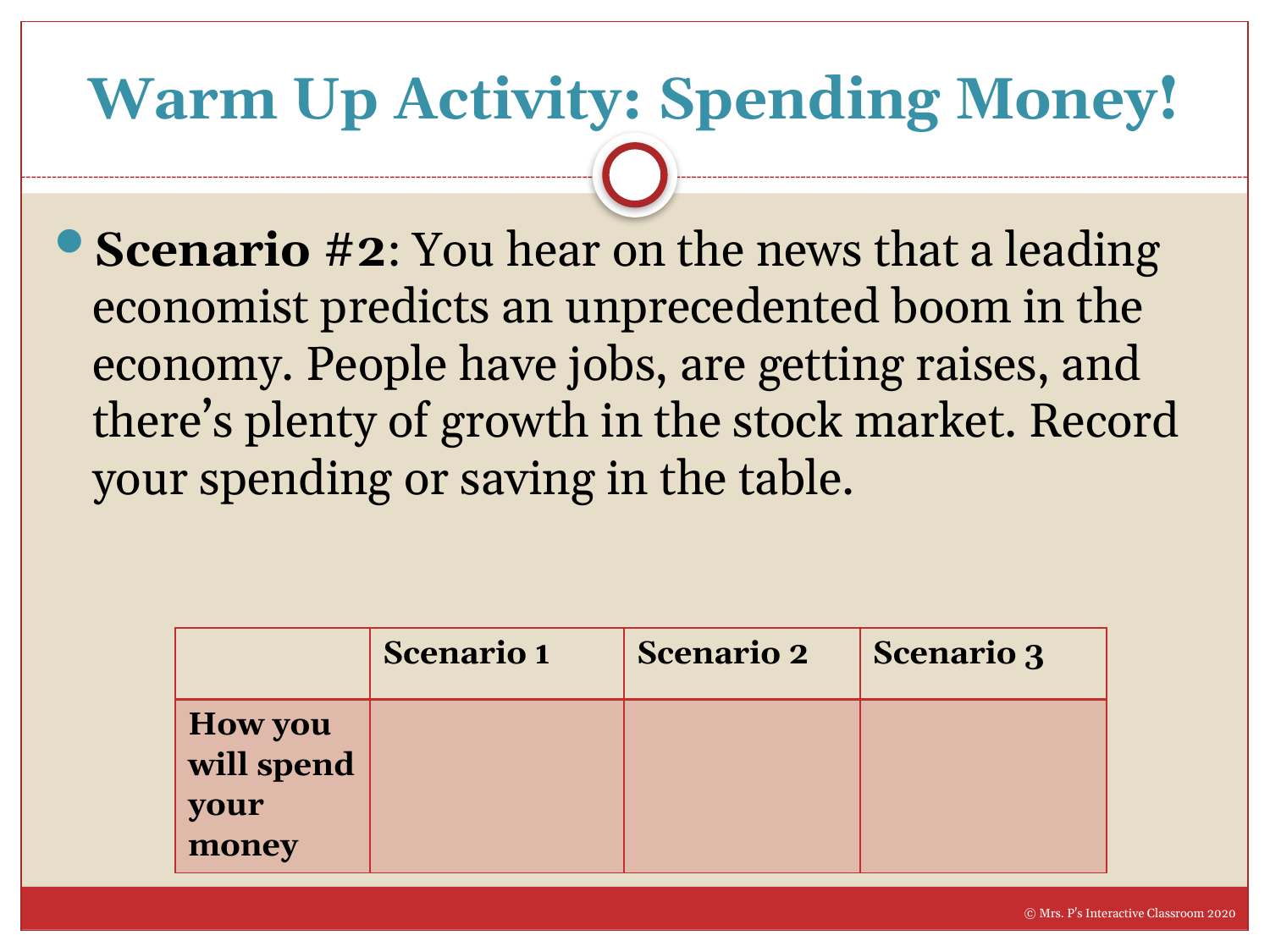

# Warm Up Activity: Spending Money!
Scenario #2: You hear on the news that a leading economist predicts an unprecedented boom in the economy. People have jobs, are getting raises, and there’s plenty of growth in the stock market. Record your spending or saving in the table.
|  | Scenario 1 | Scenario 2 | Scenario 3 |
| --- | --- | --- | --- |
| How you will spend your money |  |  |  |
© Mrs. P's Interactive Classroom 2020